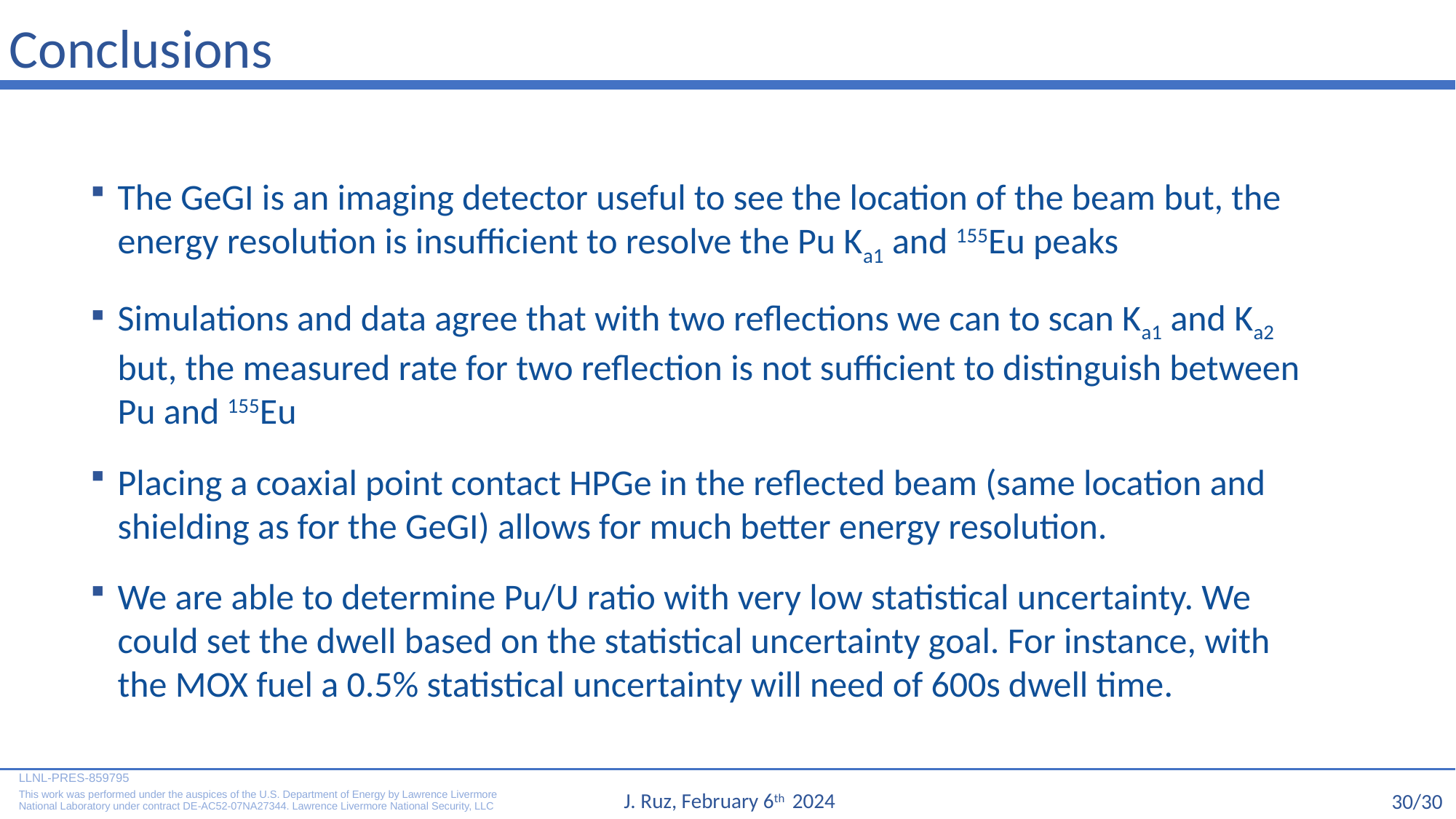

Conclusions
The GeGI is an imaging detector useful to see the location of the beam but, the energy resolution is insufficient to resolve the Pu Ka1 and 155Eu peaks
Simulations and data agree that with two reflections we can to scan Ka1 and Ka2 but, the measured rate for two reflection is not sufficient to distinguish between Pu and 155Eu
Placing a coaxial point contact HPGe in the reflected beam (same location and shielding as for the GeGI) allows for much better energy resolution.
We are able to determine Pu/U ratio with very low statistical uncertainty. We could set the dwell based on the statistical uncertainty goal. For instance, with  the MOX fuel a 0.5% statistical uncertainty will need of 600s dwell time.
LLNL-PRES-859795
This work was performed under the auspices of the U.S. Department of Energy by Lawrence Livermore National Laboratory under contract DE-AC52-07NA27344. Lawrence Livermore National Security, LLC
30/30
J. Ruz, February 6th  2024